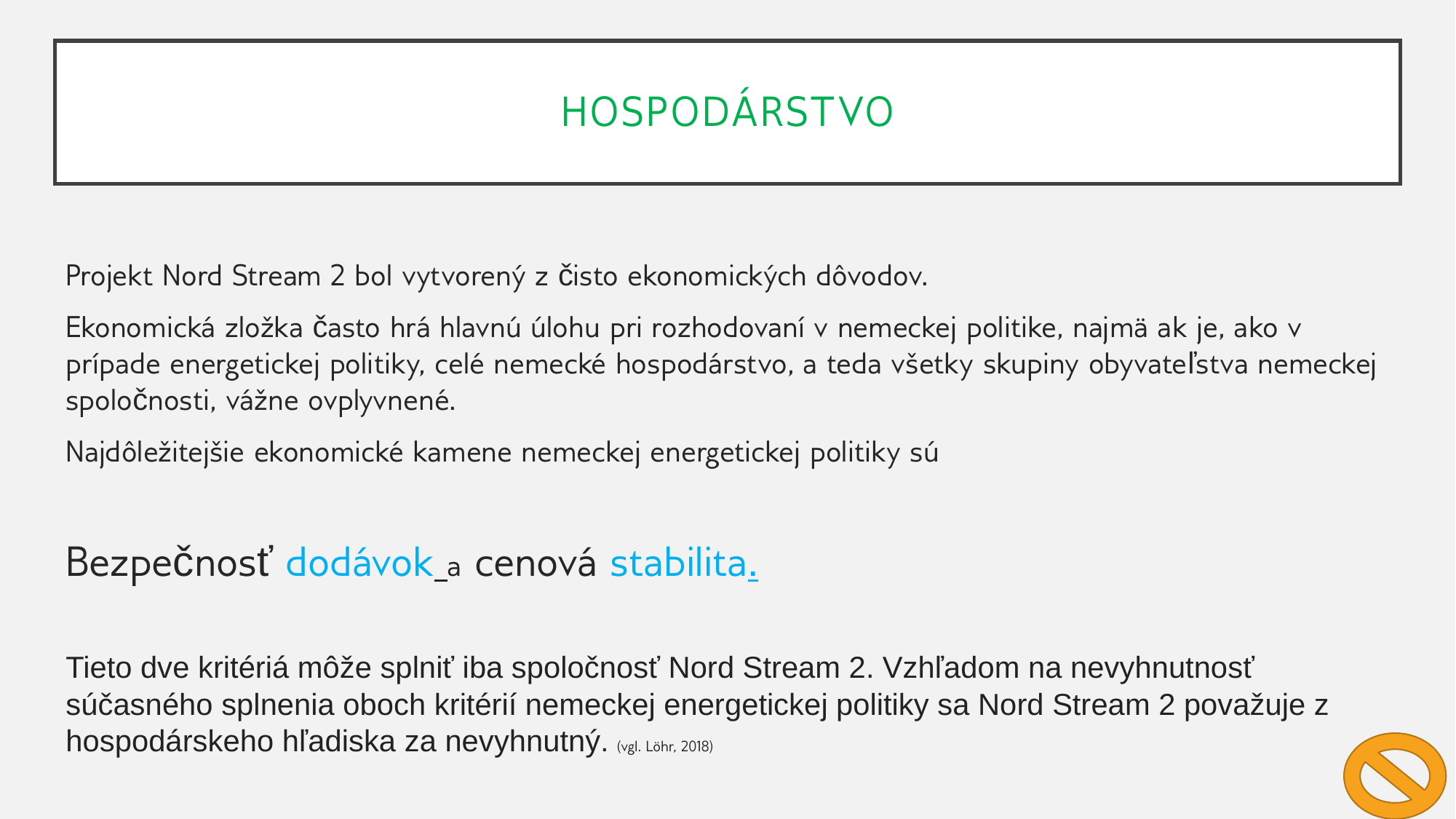

Hospodárstvo
Projekt Nord Stream 2 bol vytvorený z čisto ekonomických dôvodov.
Ekonomická zložka často hrá hlavnú úlohu pri rozhodovaní v nemeckej politike, najmä ak je, ako v prípade energetickej politiky, celé nemecké hospodárstvo, a teda všetky skupiny obyvateľstva nemeckej spoločnosti, vážne ovplyvnené.
Najdôležitejšie ekonomické kamene nemeckej energetickej politiky sú
Bezpečnosť dodávok a cenová stabilita.

Tieto dve kritériá môže splniť iba spoločnosť Nord Stream 2. Vzhľadom na nevyhnutnosť súčasného splnenia oboch kritérií nemeckej energetickej politiky sa Nord Stream 2 považuje z hospodárskeho hľadiska za nevyhnutný. (vgl. Löhr, 2018)